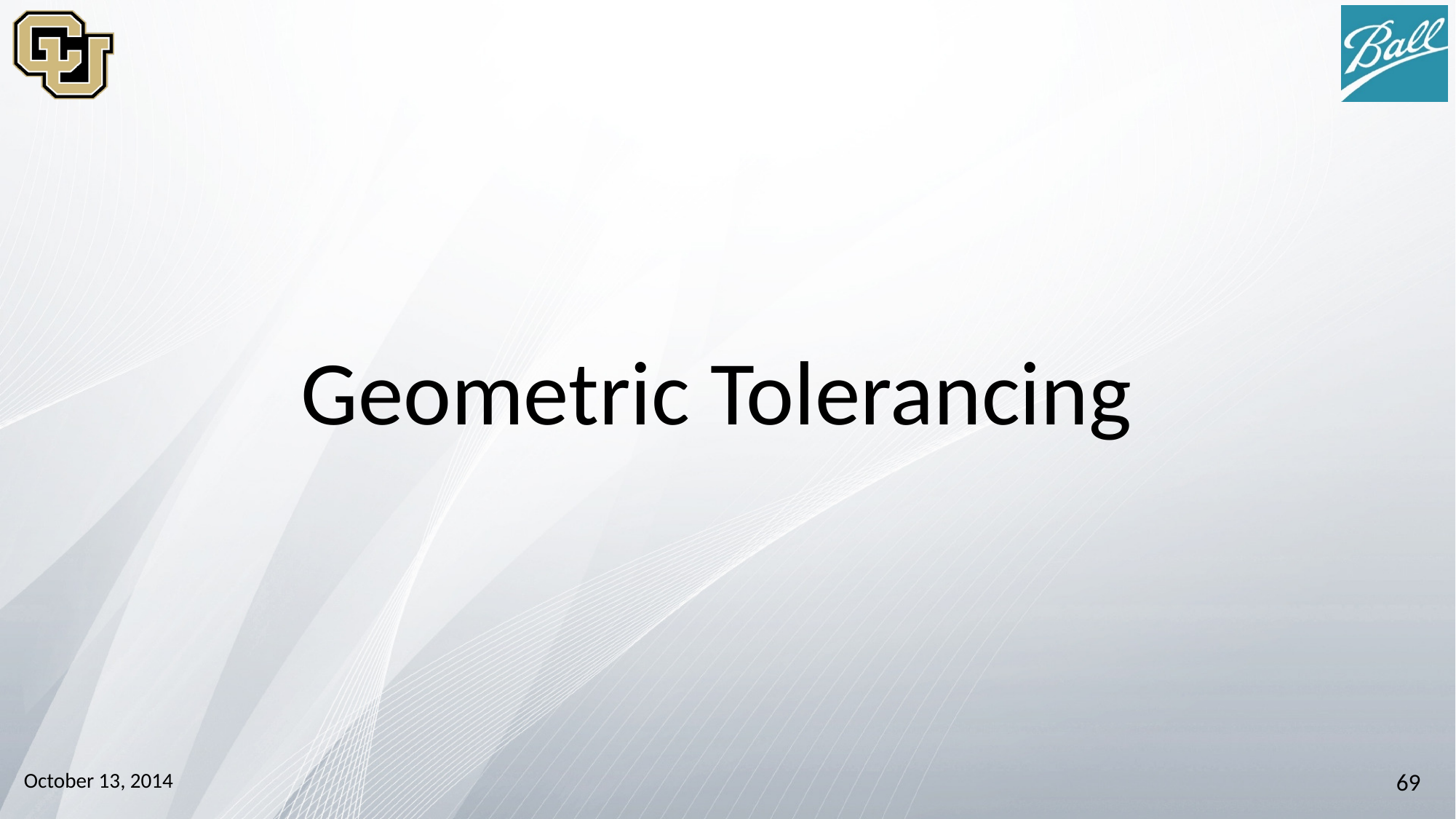

# Geometric Tolerancing
October 13, 2014
69